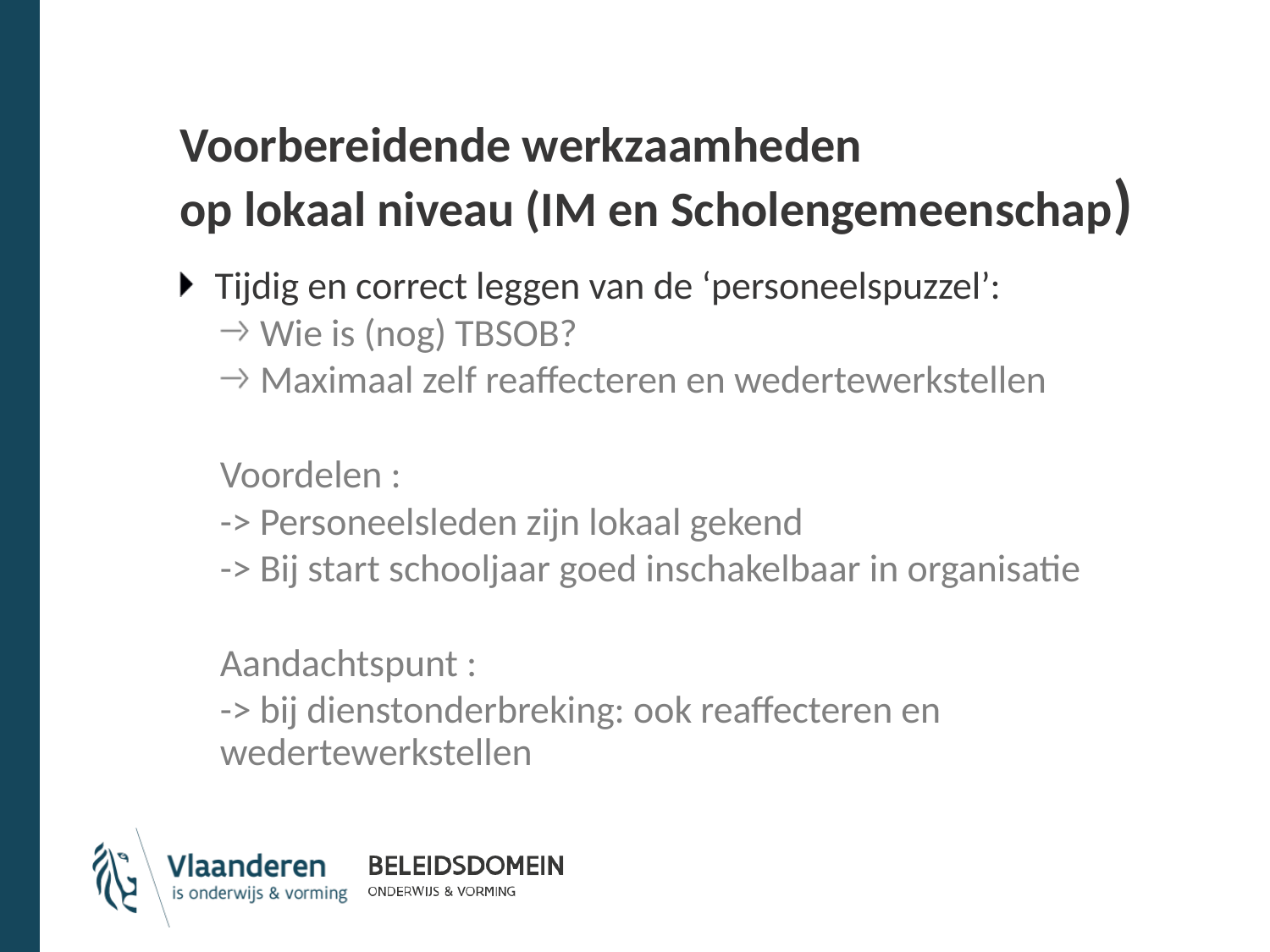

# Voorbereidende werkzaamheden op lokaal niveau (IM en Scholengemeenschap)
Tijdig en correct leggen van de ‘personeelspuzzel’:
Wie is (nog) TBSOB?
Maximaal zelf reaffecteren en wedertewerkstellen

Voordelen :
-> Personeelsleden zijn lokaal gekend
-> Bij start schooljaar goed inschakelbaar in organisatie

Aandachtspunt :
-> bij dienstonderbreking: ook reaffecteren en wedertewerkstellen